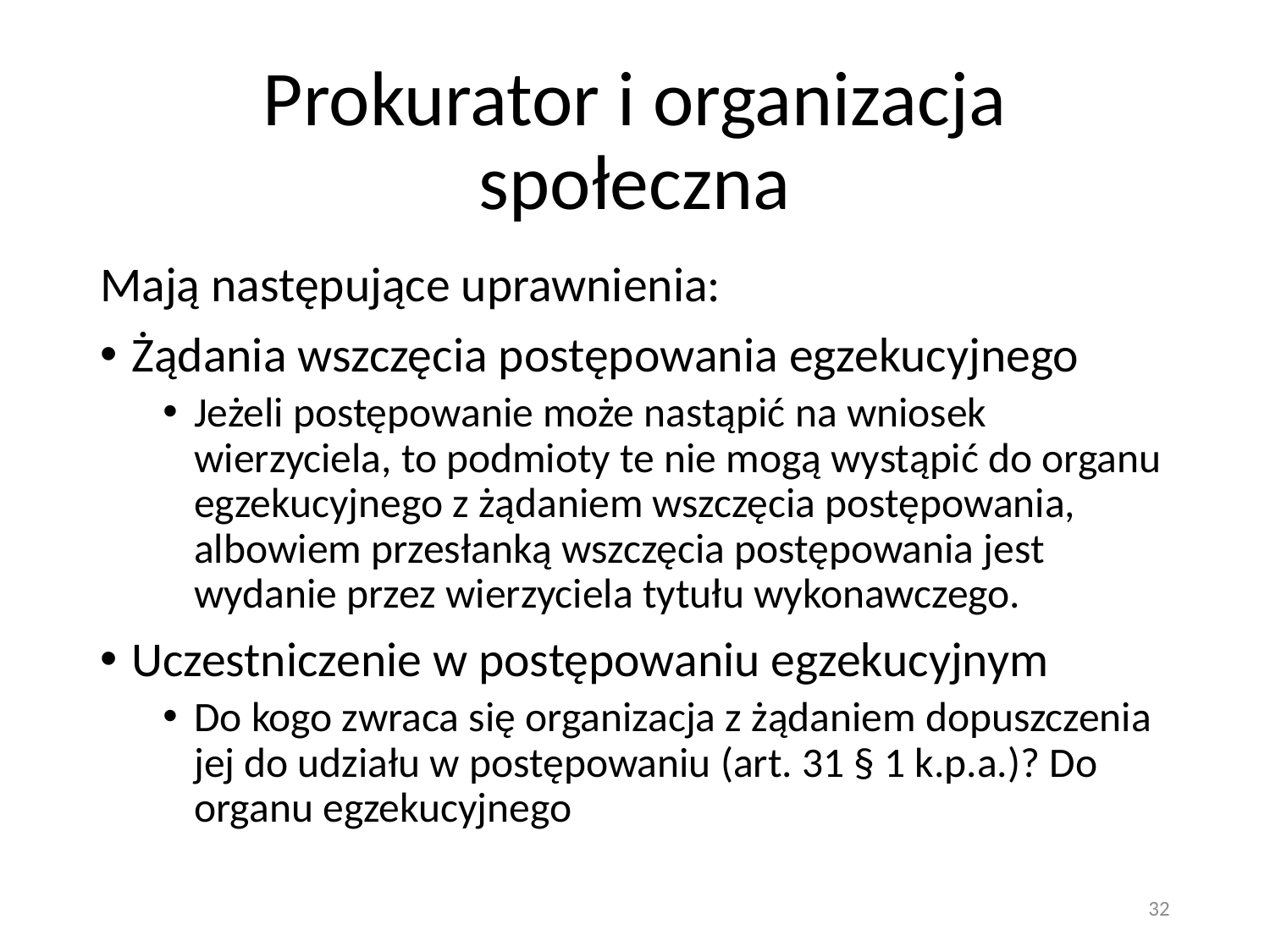

# Prokurator i organizacja społeczna
Mają następujące uprawnienia:
Żądania wszczęcia postępowania egzekucyjnego
Jeżeli postępowanie może nastąpić na wniosek wierzyciela, to podmioty te nie mogą wystąpić do organu egzekucyjnego z żądaniem wszczęcia postępowania, albowiem przesłanką wszczęcia postępowania jest wydanie przez wierzyciela tytułu wykonawczego.
Uczestniczenie w postępowaniu egzekucyjnym
Do kogo zwraca się organizacja z żądaniem dopuszczenia jej do udziału w postępowaniu (art. 31 § 1 k.p.a.)? Do organu egzekucyjnego
32